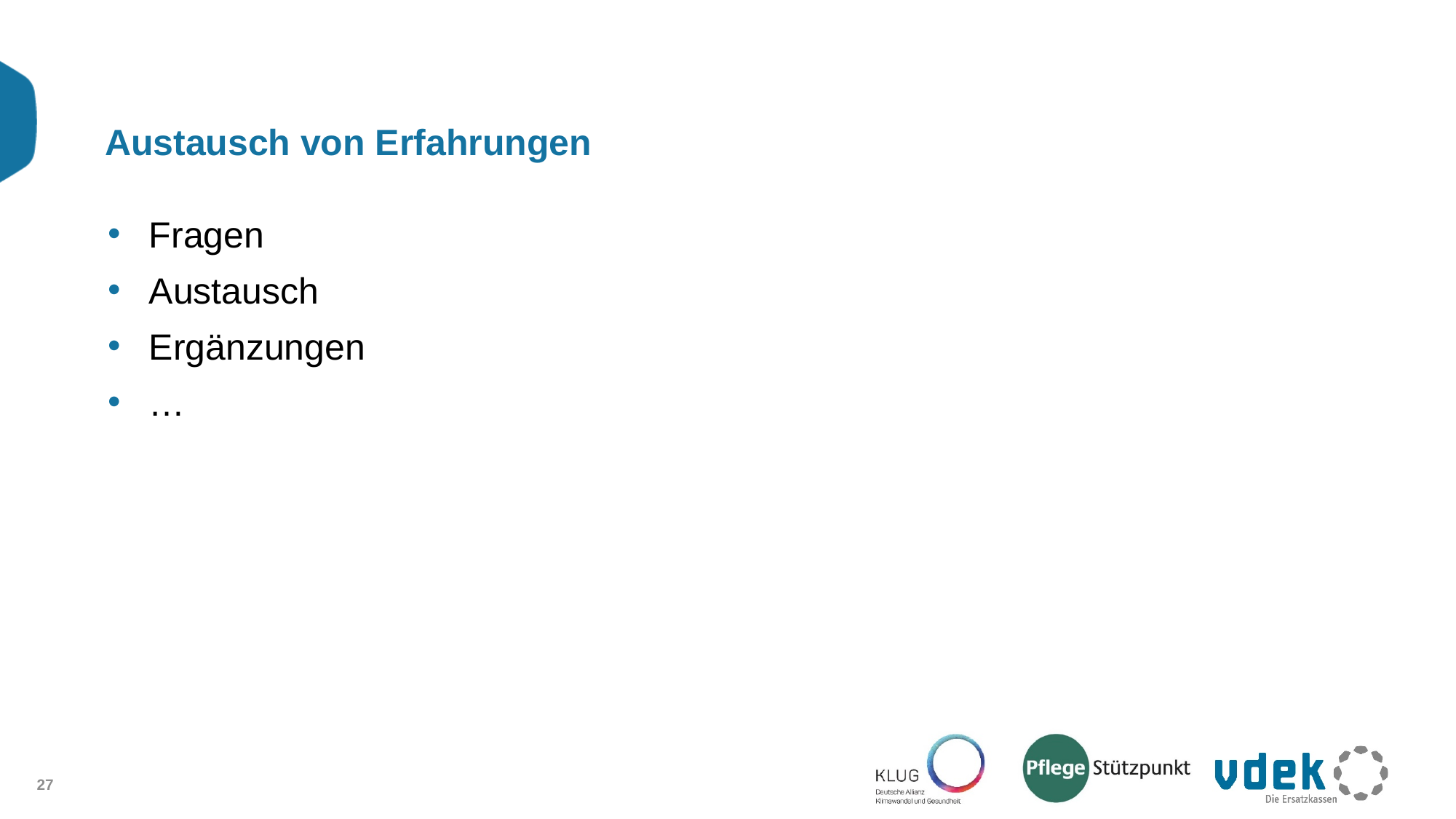

# Austausch von Erfahrungen
Fragen
Austausch
Ergänzungen
…

27